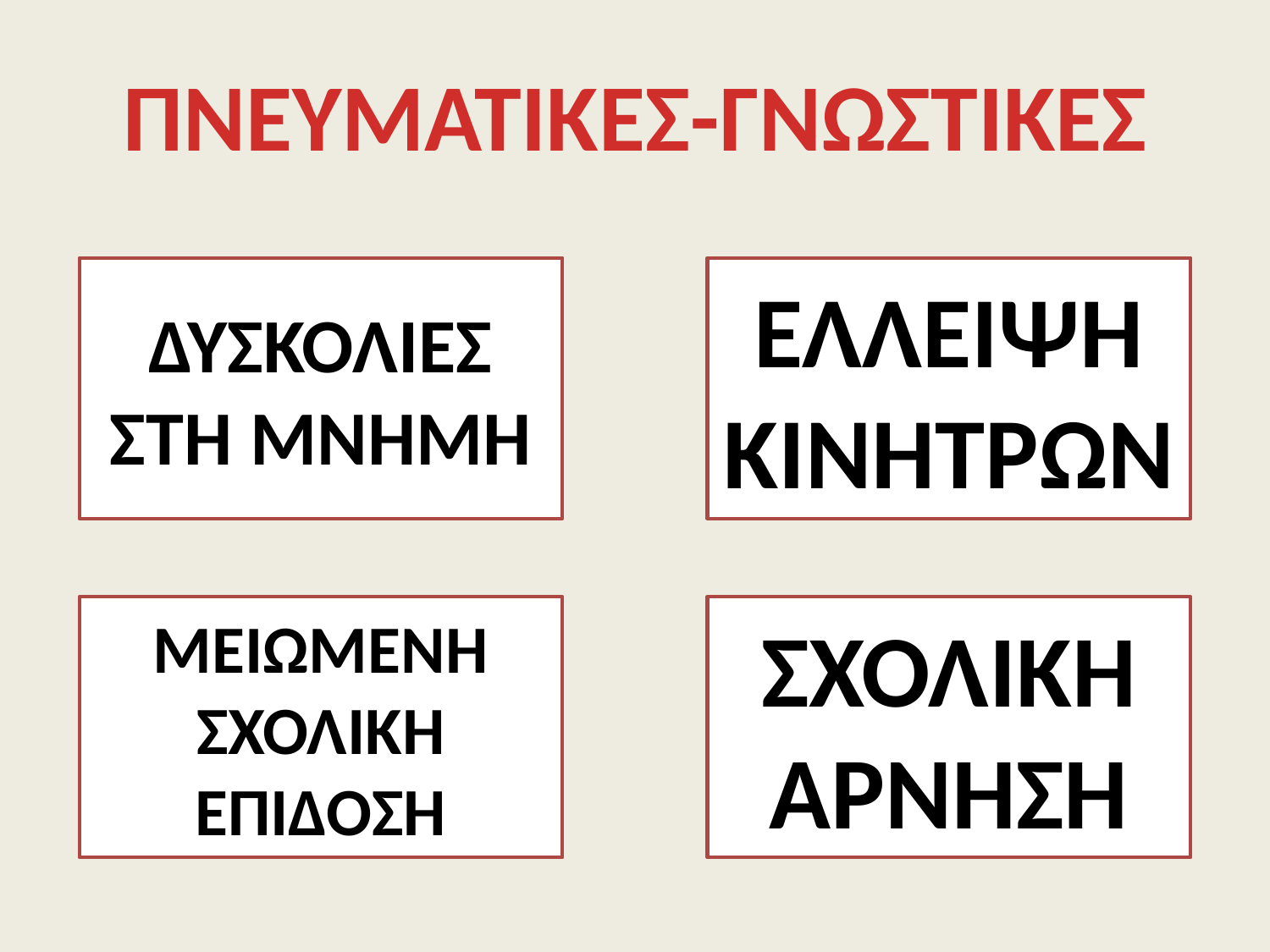

ΠΝΕΥΜΑΤΙΚΕΣ-ΓΝΩΣΤΙΚΕΣ
ΔΥΣΚΟΛΙΕΣ ΣΤΗ ΜΝΗΜΗ
ΕΛΛΕΙΨΗ ΚΙΝΗΤΡΩΝ
ΜΕΙΩΜΕΝΗ ΣΧΟΛΙΚΗ ΕΠΙΔΟΣΗ
ΣΧΟΛΙΚΗ ΑΡΝΗΣΗ